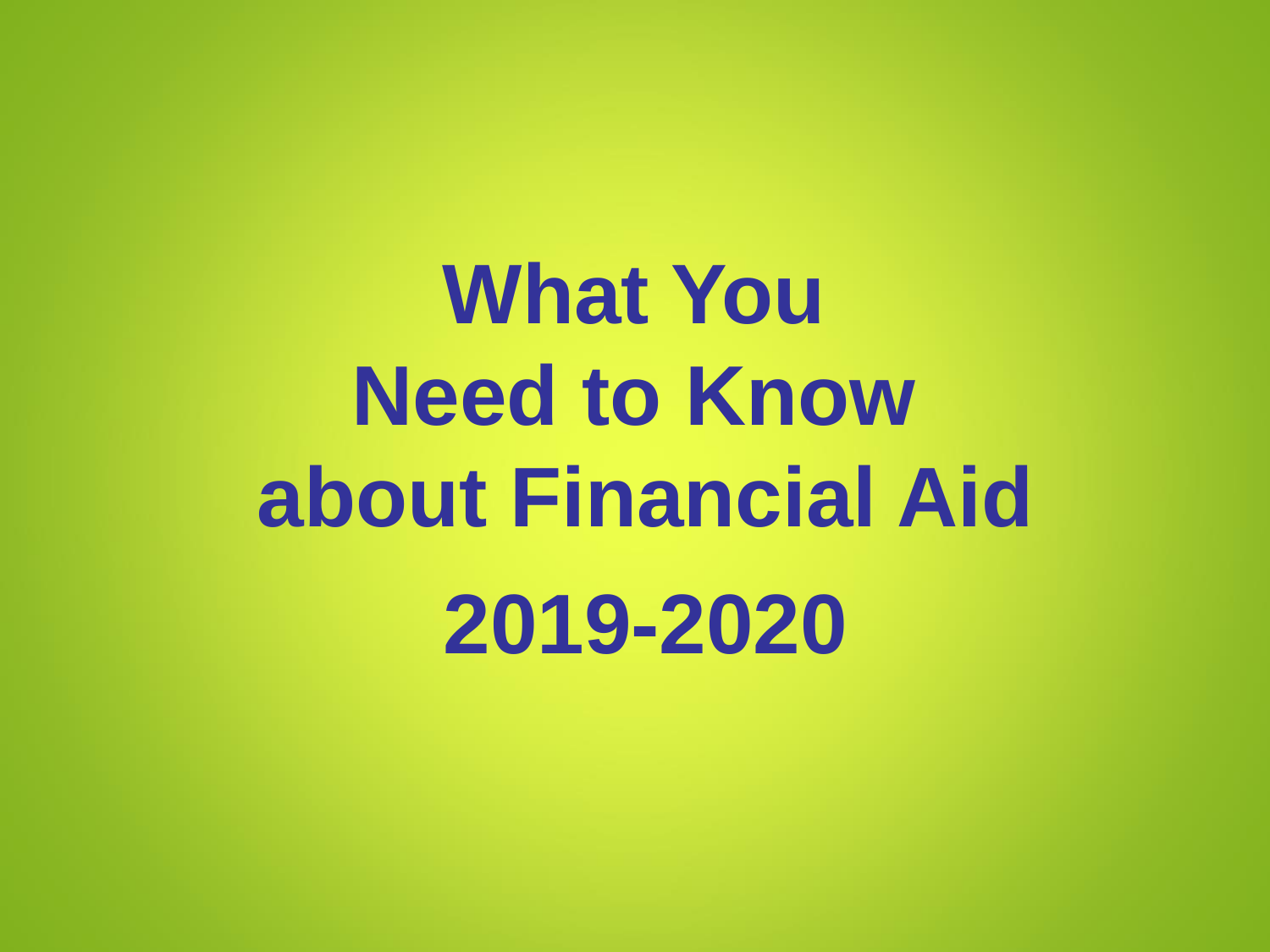

What You
Need to Know
about Financial Aid
2019-2020